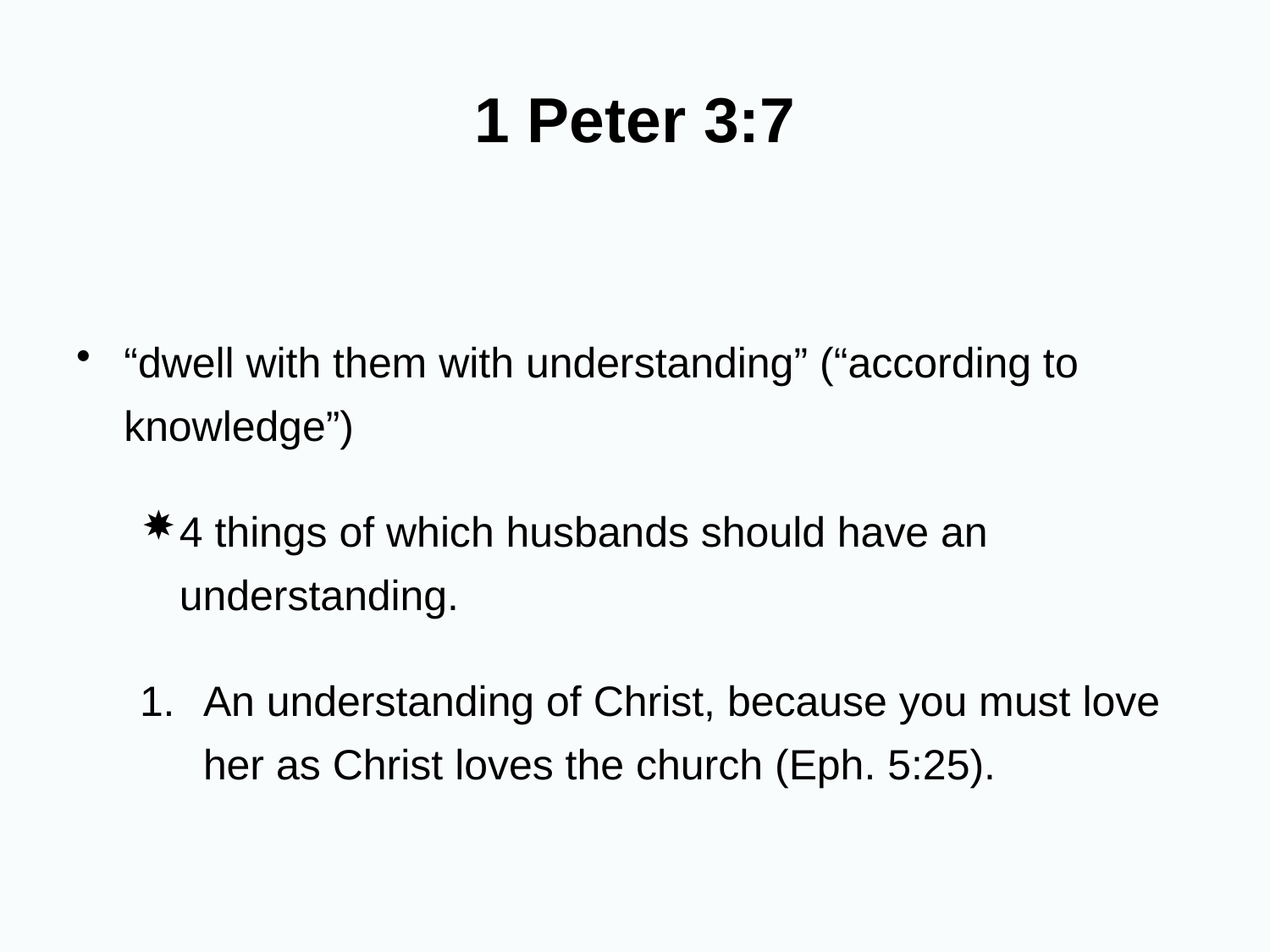

# 1 Peter 3:7
“dwell with them with understanding” (“according to knowledge”)
4 things of which husbands should have an understanding.
An understanding of Christ, because you must love her as Christ loves the church (Eph. 5:25).